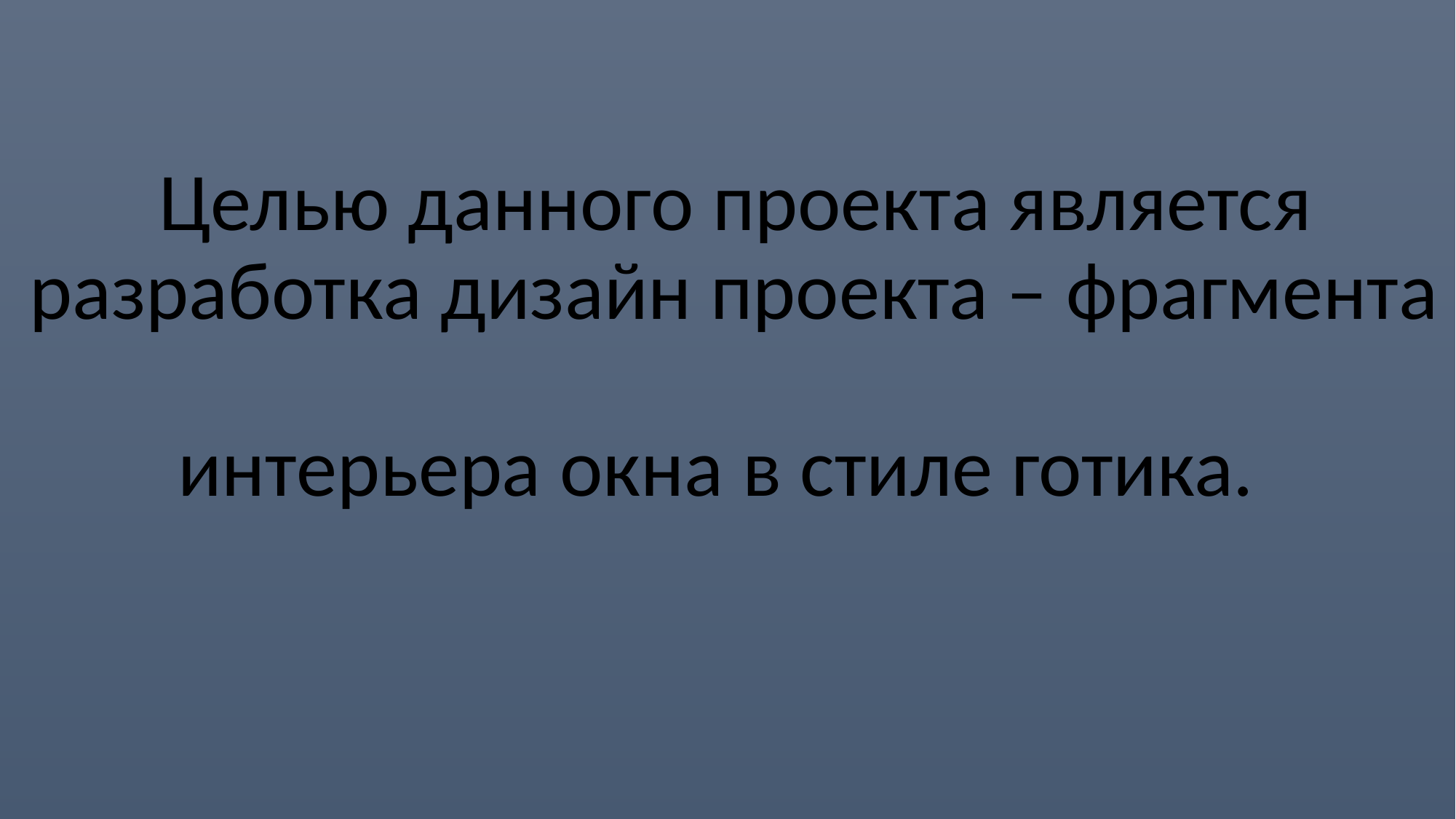

# Целью данного проекта является разработка дизайн проекта – фрагмента интерьера окна в стиле готика.